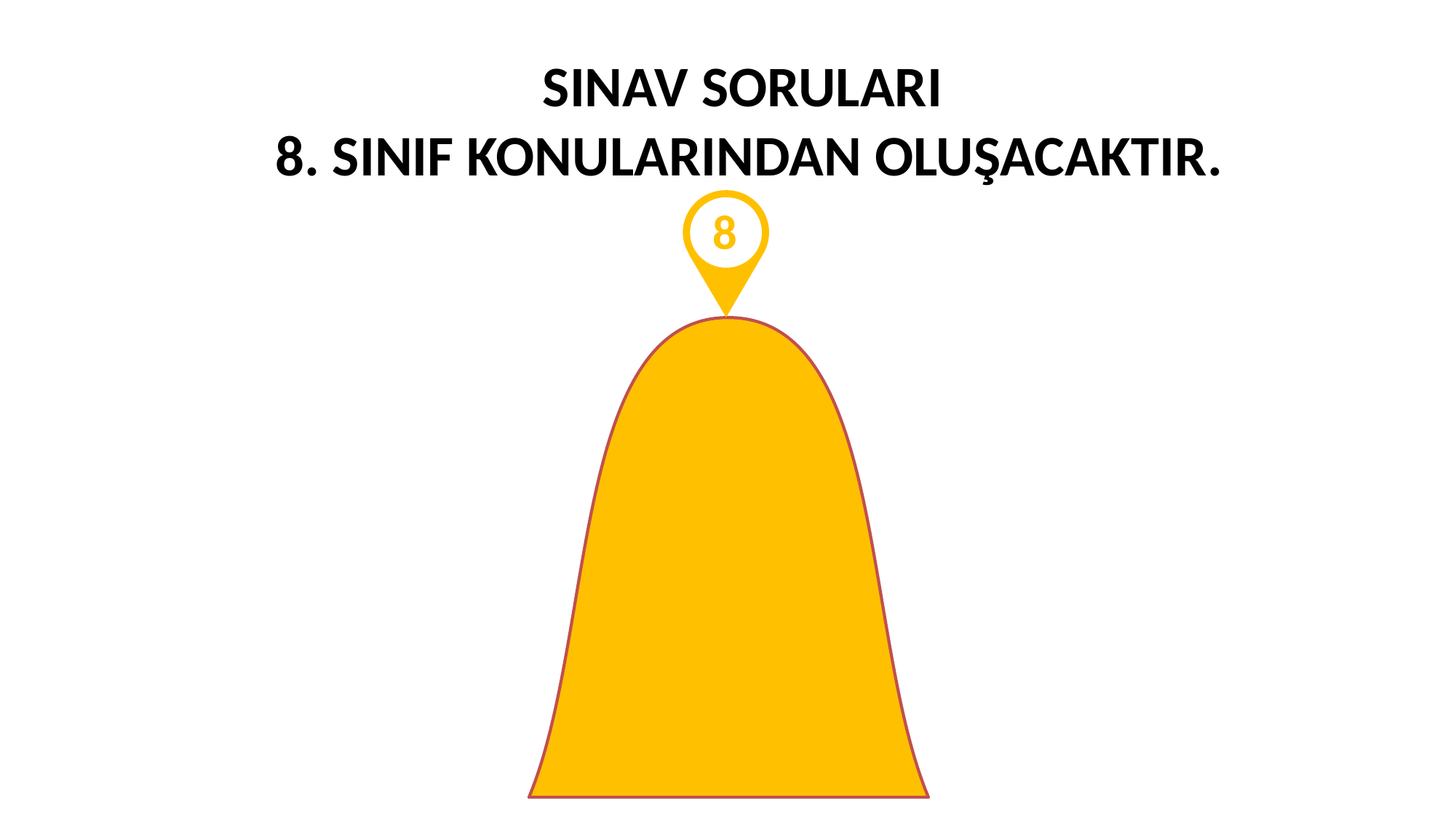

# SINAV SORULARI 8. SINIF KONULARINDAN OLUŞACAKTIR.

8